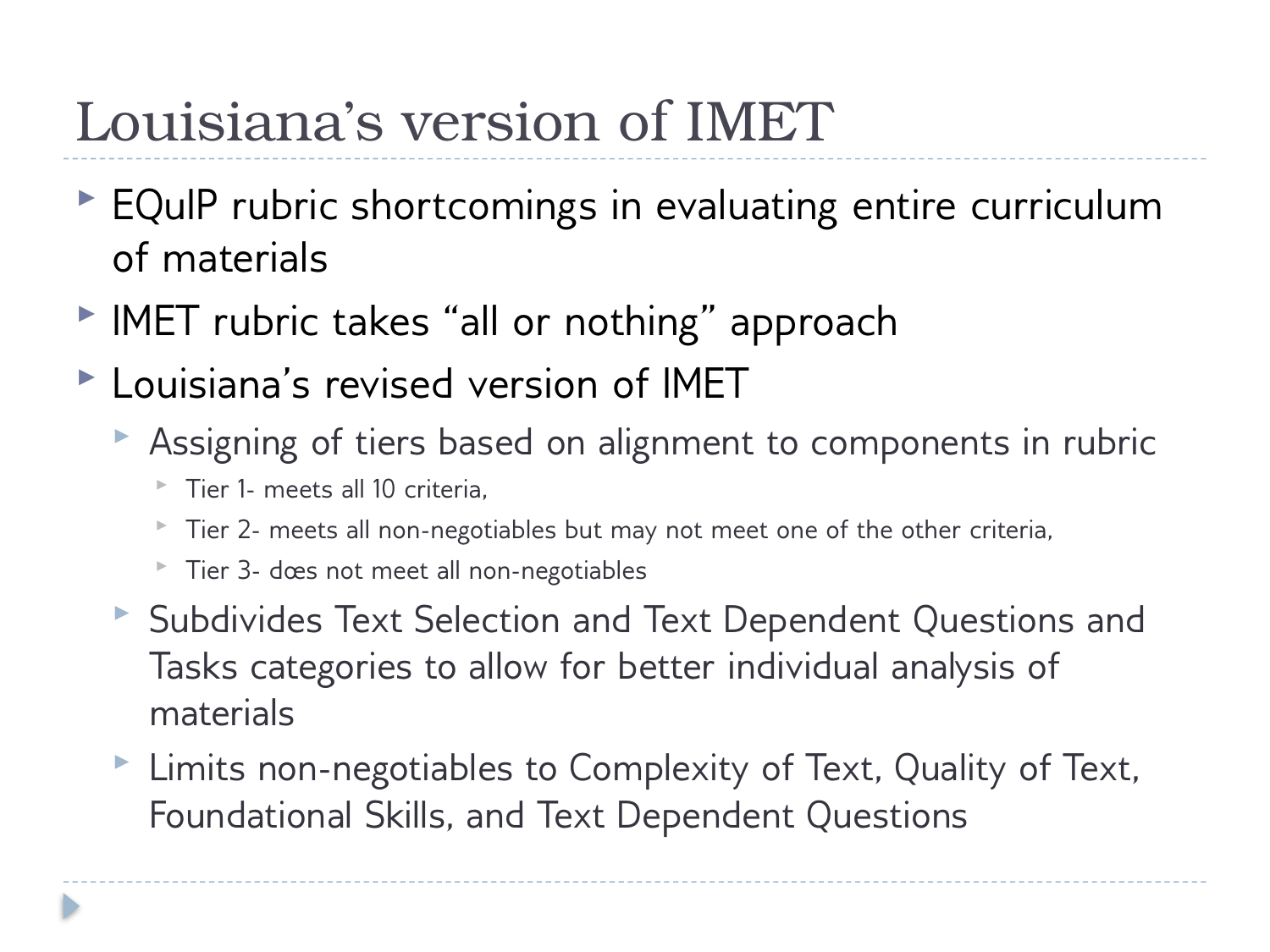

# Louisiana’s version of IMET
EQuIP rubric shortcomings in evaluating entire curriculum of materials
IMET rubric takes “all or nothing” approach
Louisiana’s revised version of IMET
Assigning of tiers based on alignment to components in rubric
Tier 1- meets all 10 criteria,
Tier 2- meets all non-negotiables but may not meet one of the other criteria,
Tier 3- does not meet all non-negotiables
Subdivides Text Selection and Text Dependent Questions and Tasks categories to allow for better individual analysis of materials
Limits non-negotiables to Complexity of Text, Quality of Text, Foundational Skills, and Text Dependent Questions